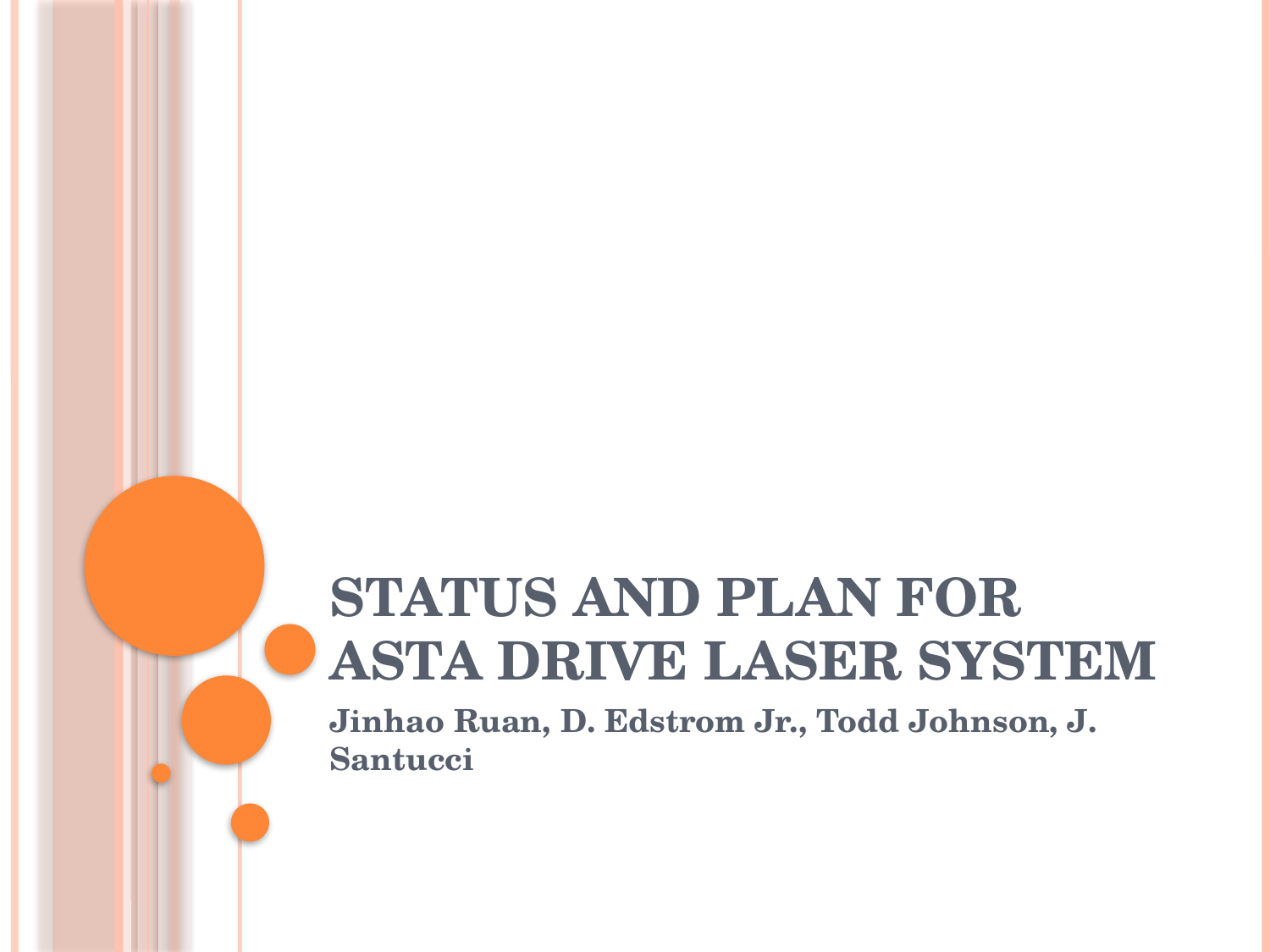

# Status and plan for ASTA drive laser system
Jinhao Ruan, D. Edstrom Jr., Todd Johnson, J. Santucci